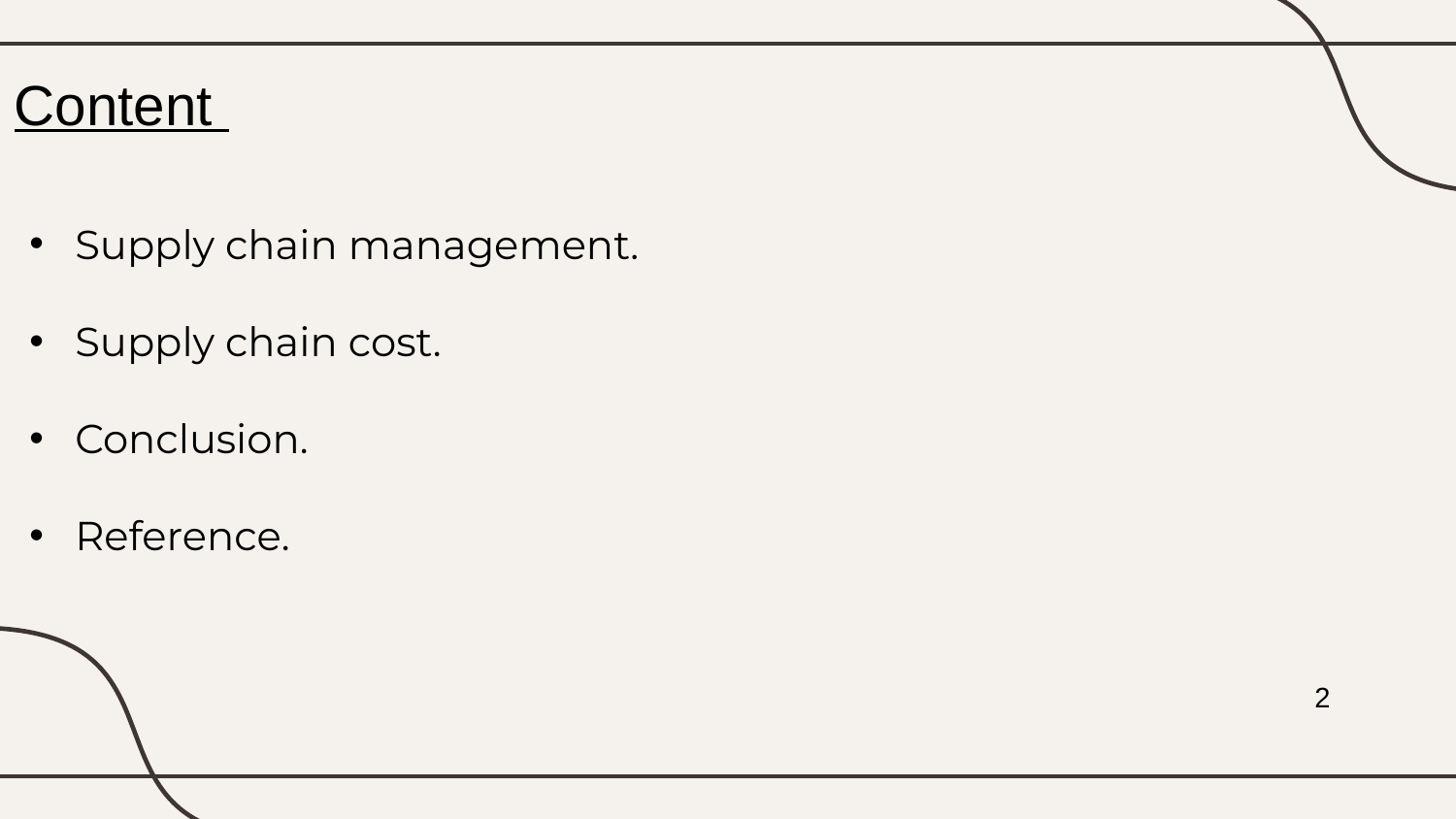

Content
Supply chain management.

Supply chain cost.

Conclusion.

Reference.

2